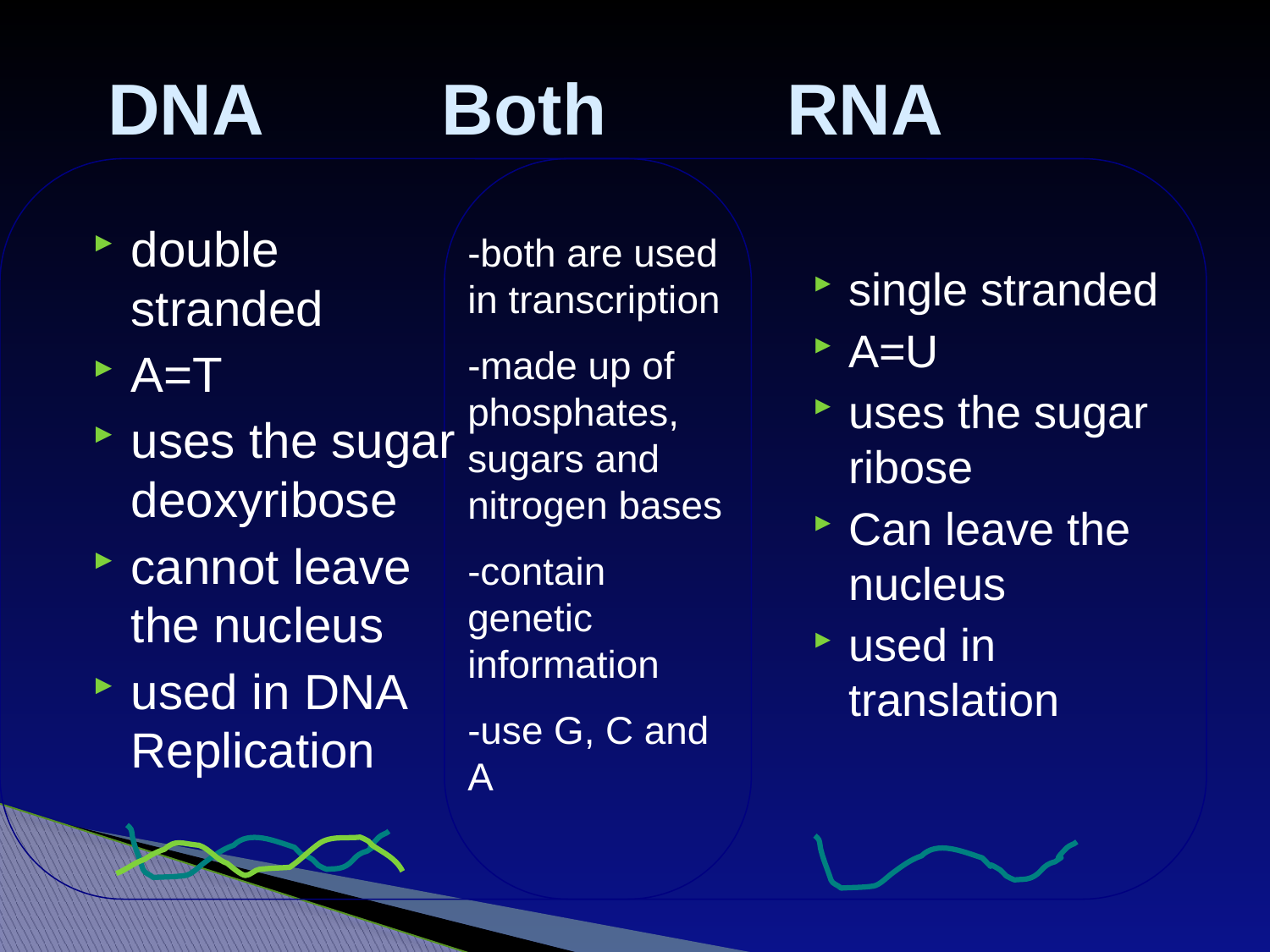

# DNA         Both         RNA

double stranded
A=T
uses the sugar deoxyribose
cannot leave the nucleus
used in DNA Replication
-both are used in transcription
-made up of phosphates, sugars and nitrogen bases
-contain genetic information
-use G, C and A
single stranded
A=U
uses the sugar ribose
Can leave the nucleus
used in translation